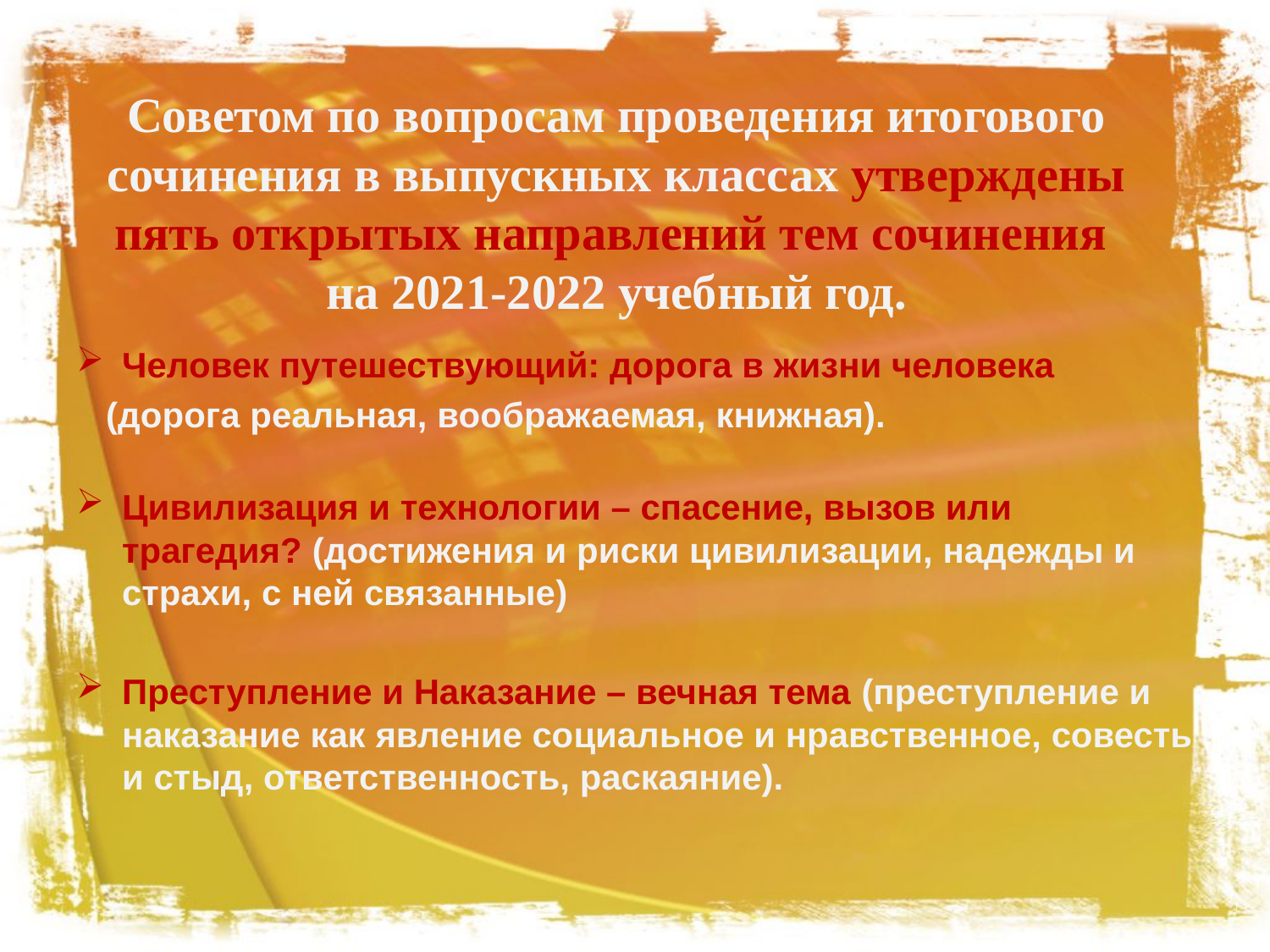

# Советом по вопросам проведения итогового сочинения в выпускных классах утверждены пять открытых направлений тем сочинения на 2021-2022 учебный год.
Человек путешествующий: дорога в жизни человека
   (дорога реальная, воображаемая, книжная).
Цивилизация и технологии – спасение, вызов или трагедия? (достижения и риски цивилизации, надежды и страхи, с ней связанные)

Преступление и Наказание – вечная тема (преступление и наказание как явление социальное и нравственное, совесть и стыд, ответственность, раскаяние).